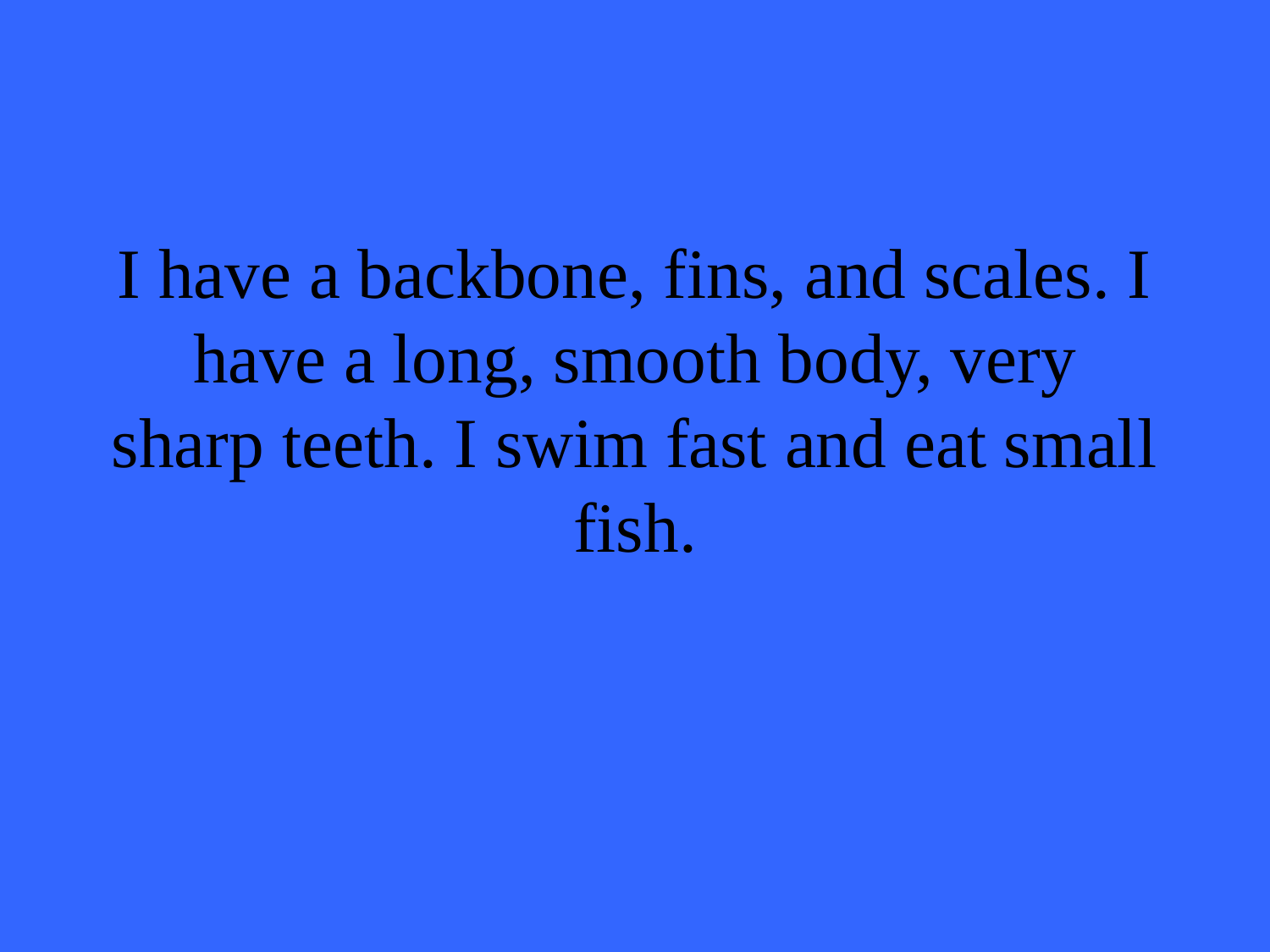

# I have a backbone, fins, and scales. I have a long, smooth body, very sharp teeth. I swim fast and eat small fish.